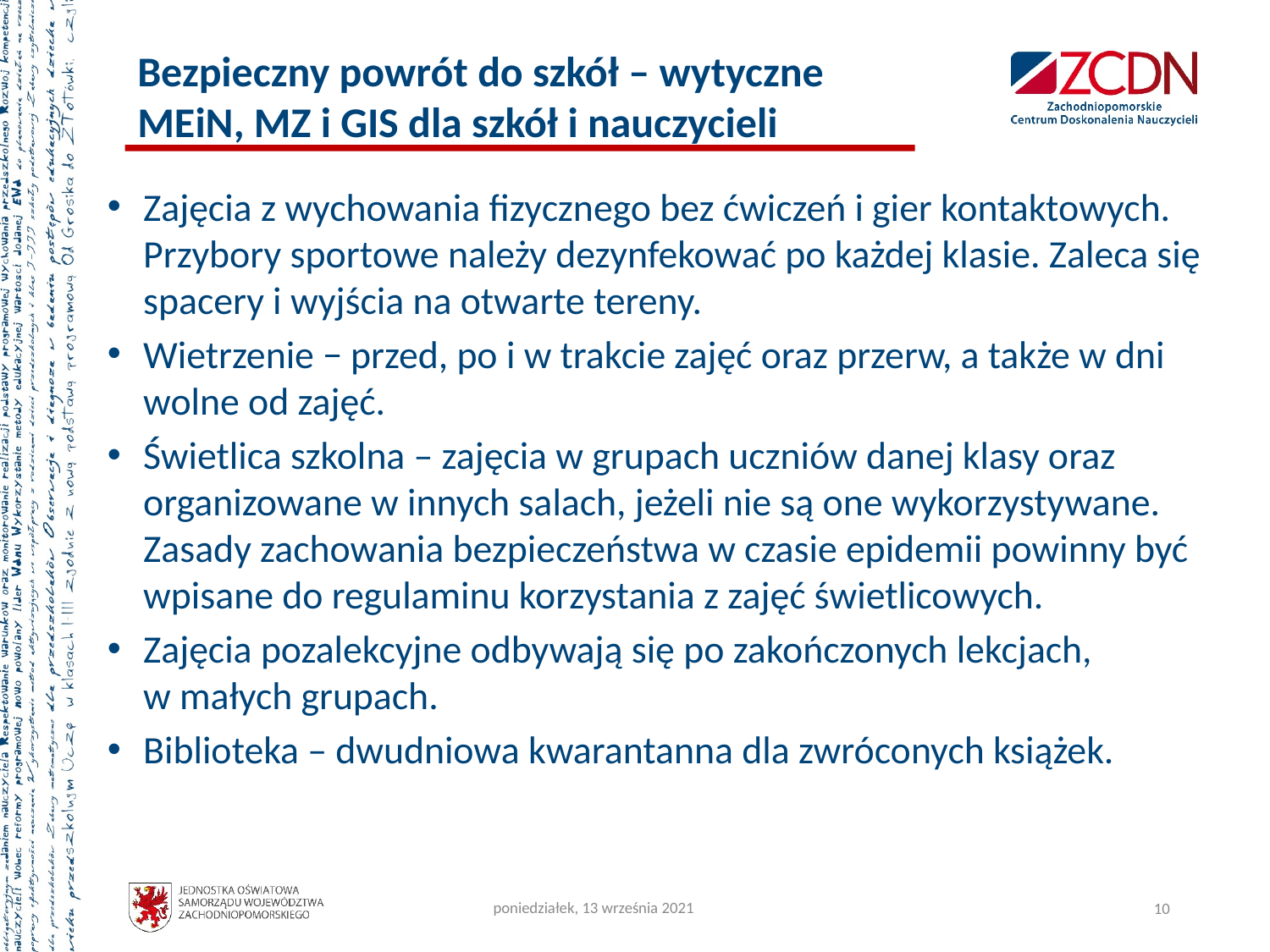

# Bezpieczny powrót do szkół – wytyczne MEiN, MZ i GIS dla szkół i nauczycieli
Zajęcia z wychowania fizycznego bez ćwiczeń i gier kontaktowych. Przybory sportowe należy dezynfekować po każdej klasie. Zaleca się spacery i wyjścia na otwarte tereny.
Wietrzenie − przed, po i w trakcie zajęć oraz przerw, a także w dni wolne od zajęć.
Świetlica szkolna – zajęcia w grupach uczniów danej klasy oraz organizowane w innych salach, jeżeli nie są one wykorzystywane. Zasady zachowania bezpieczeństwa w czasie epidemii powinny być wpisane do regulaminu korzystania z zajęć świetlicowych.
Zajęcia pozalekcyjne odbywają się po zakończonych lekcjach,
w małych grupach.
Biblioteka – dwudniowa kwarantanna dla zwróconych książek.

poniedziałek, 13 września 2021
10